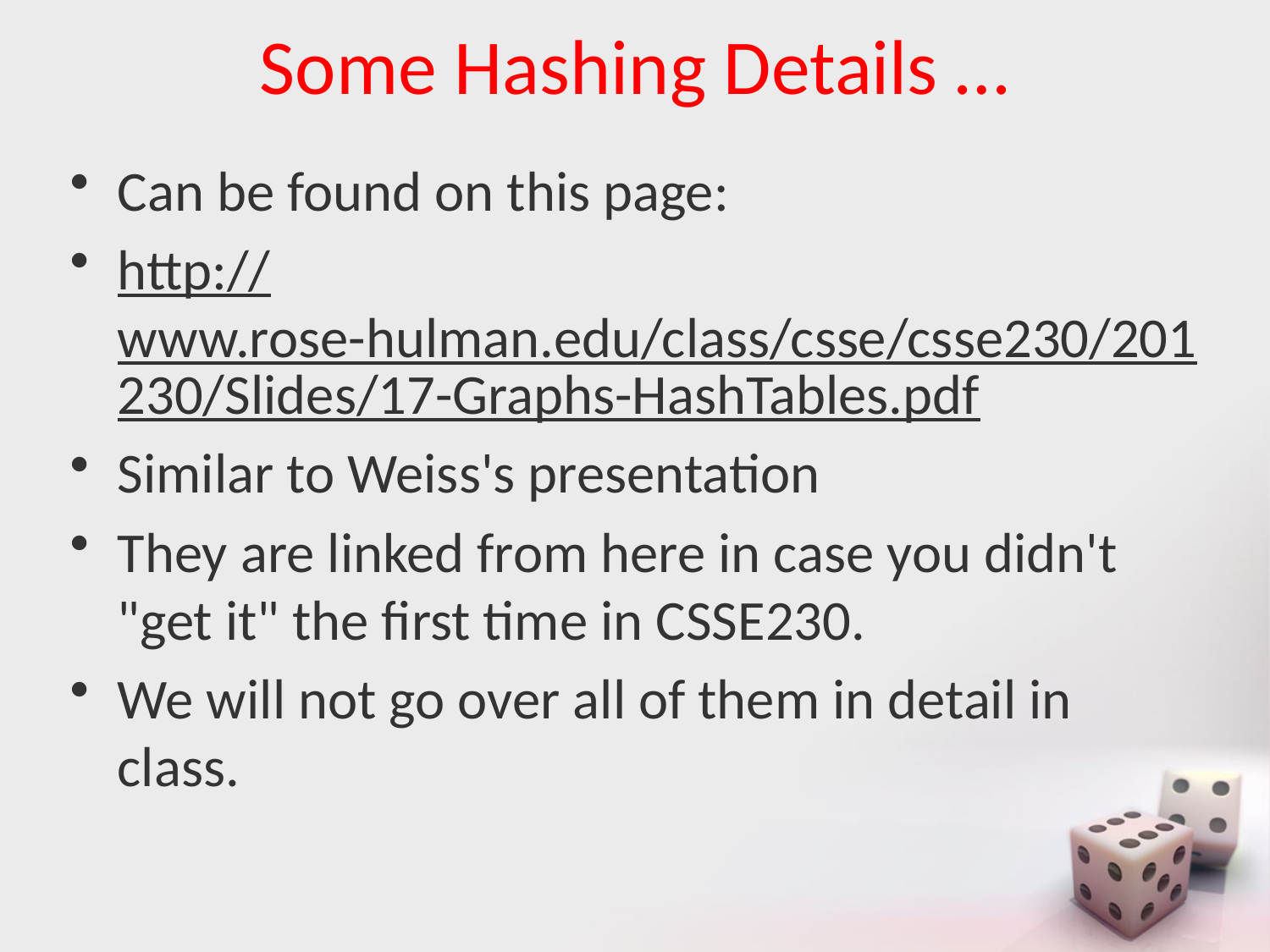

# Some Hashing Details …
Can be found on this page:
http://www.rose-hulman.edu/class/csse/csse230/201230/Slides/17-Graphs-HashTables.pdf
Similar to Weiss's presentation
They are linked from here in case you didn't "get it" the first time in CSSE230.
We will not go over all of them in detail in class.